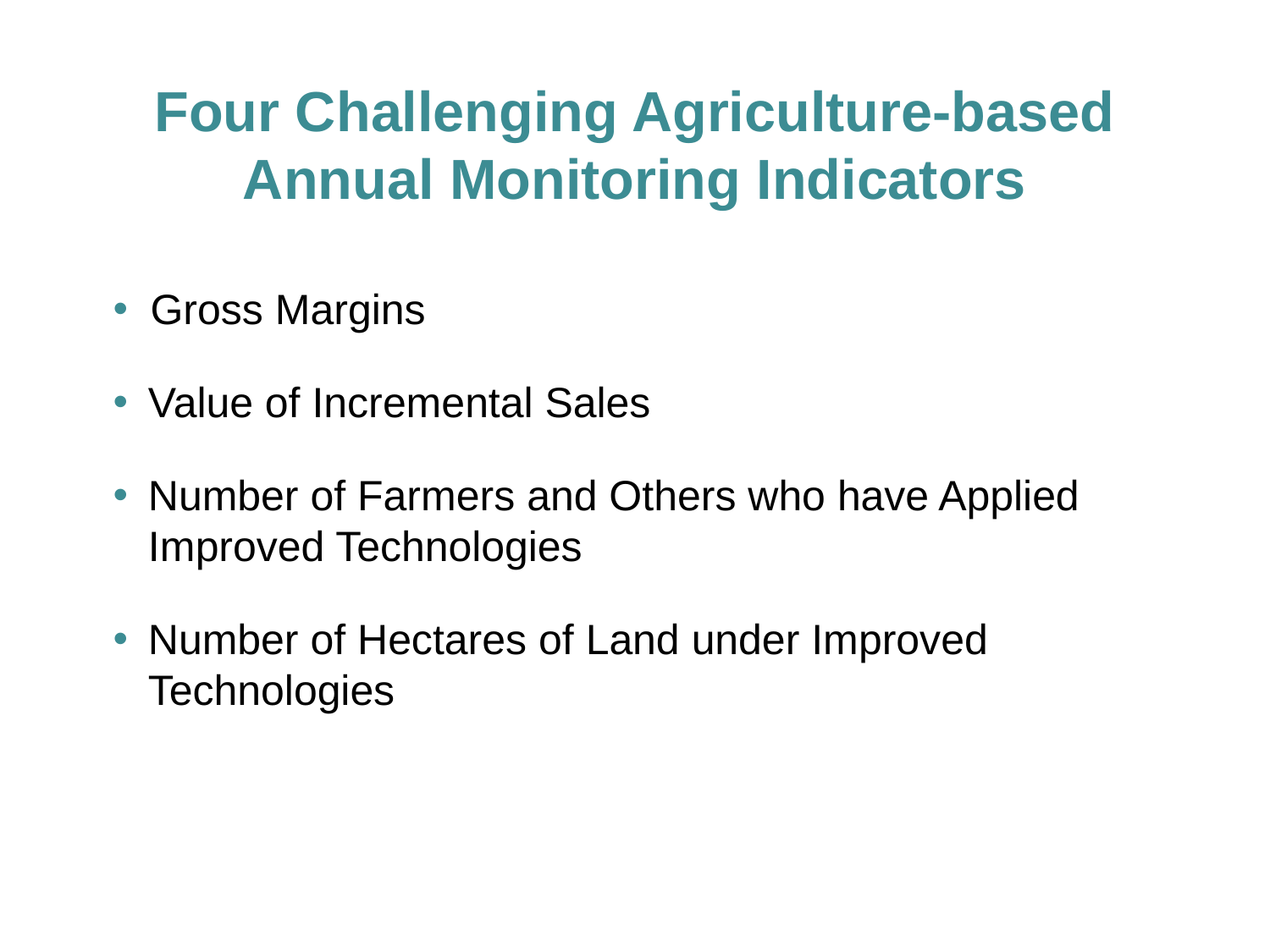

# Four Challenging Agriculture-based Annual Monitoring Indicators
Gross Margins
Value of Incremental Sales
Number of Farmers and Others who have Applied Improved Technologies
Number of Hectares of Land under Improved Technologies

8